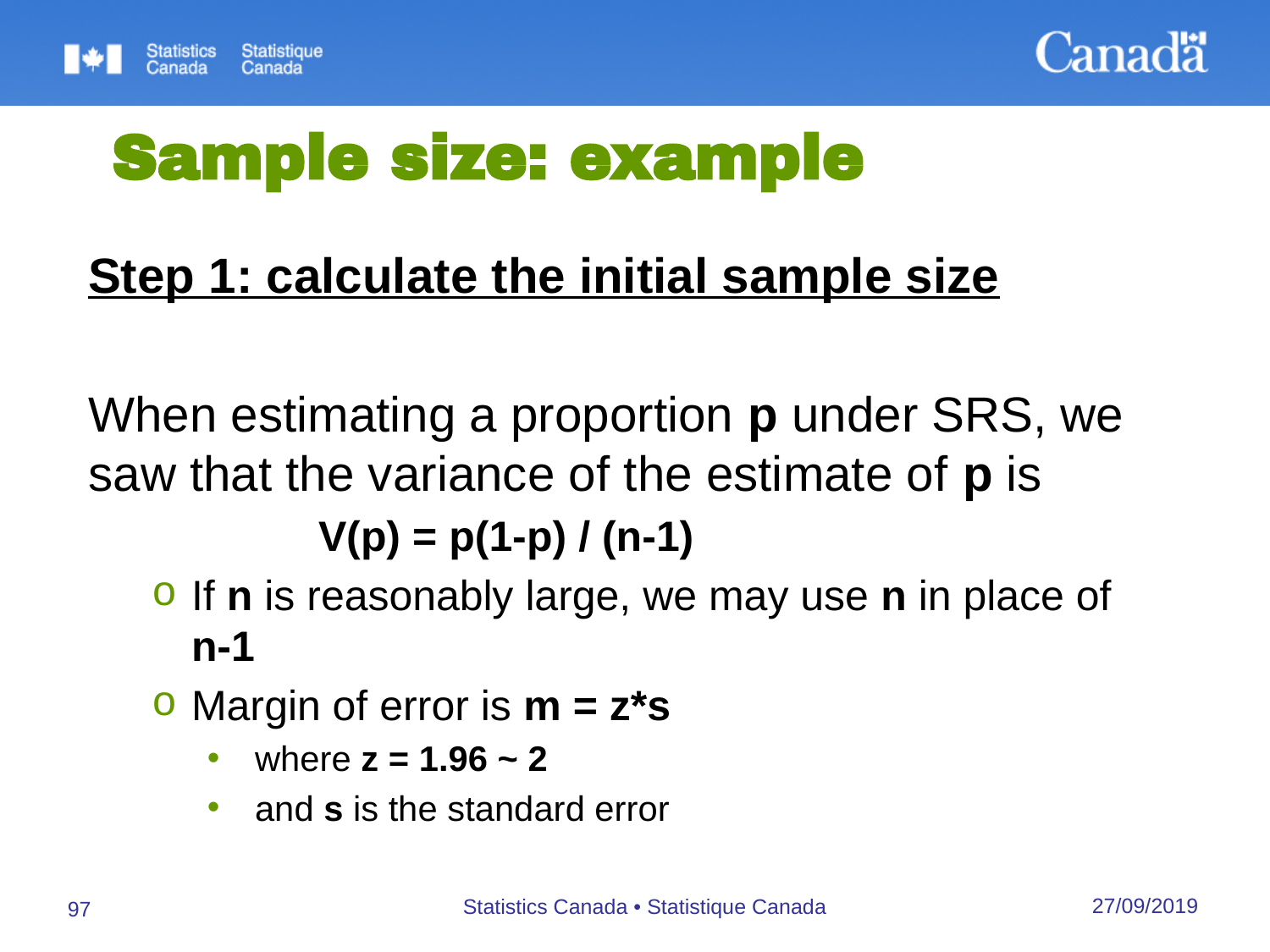

# Sample size: example
Step 1: calculate the initial sample size

When estimating a proportion p under SRS, we saw that the variance of the estimate of p is
		V(p) = p(1-p) / (n-1)
If n is reasonably large, we may use n in place of n-1
Margin of error is m = z*s
where z = 1.96 ~ 2
and s is the standard error
27/09/2019
Statistics Canada • Statistique Canada
97